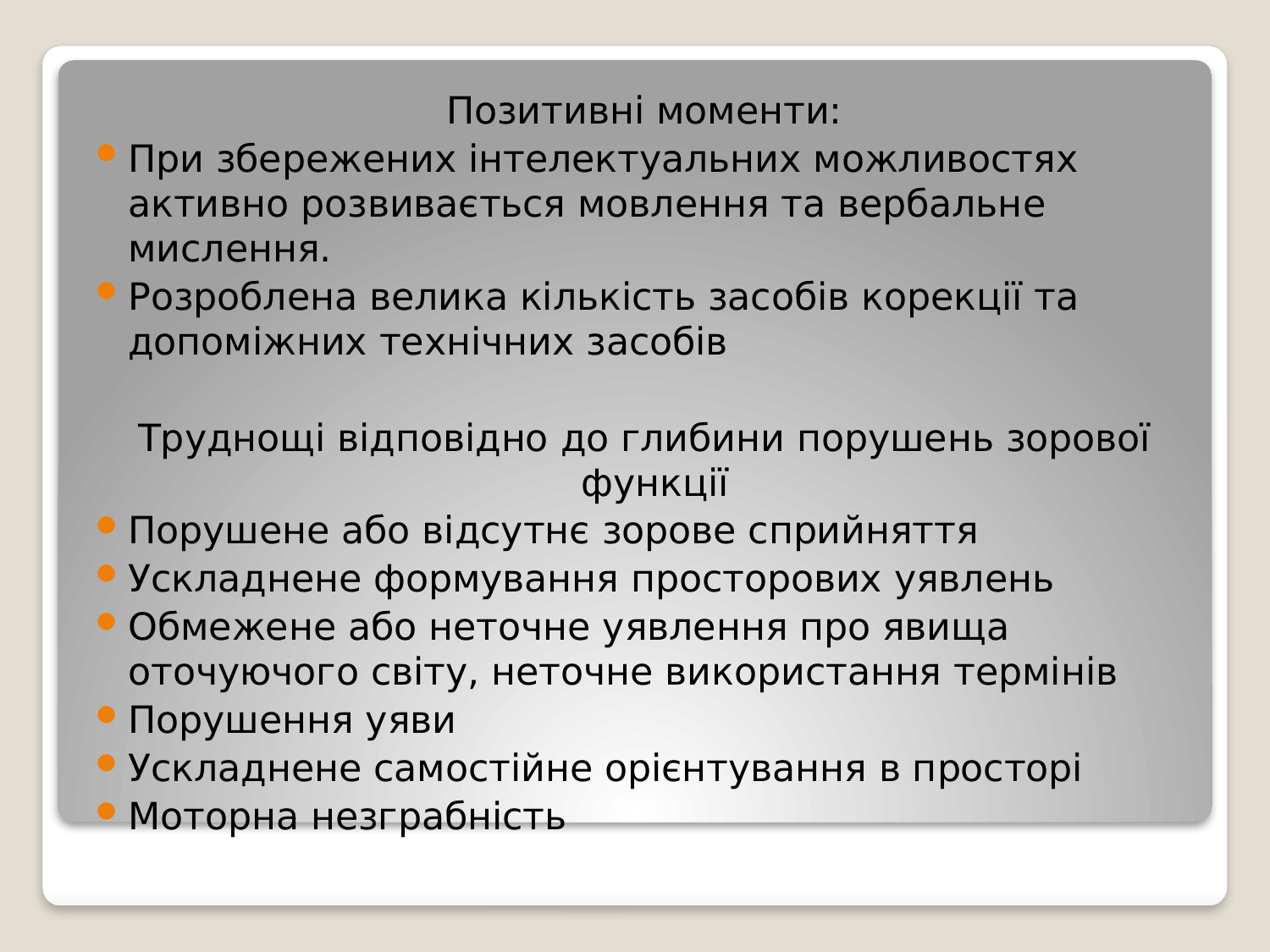

Позитивні моменти:
При збережених інтелектуальних можливостях активно розвивається мовлення та вербальне мислення.
Розроблена велика кількість засобів корекції та допоміжних технічних засобів

Труднощі відповідно до глибини порушень зорової функції
Порушене або відсутнє зорове сприйняття
Ускладнене формування просторових уявлень
Обмежене або неточне уявлення про явища оточуючого світу, неточне використання термінів
Порушення уяви
Ускладнене самостійне орієнтування в просторі
Моторна незграбність

#